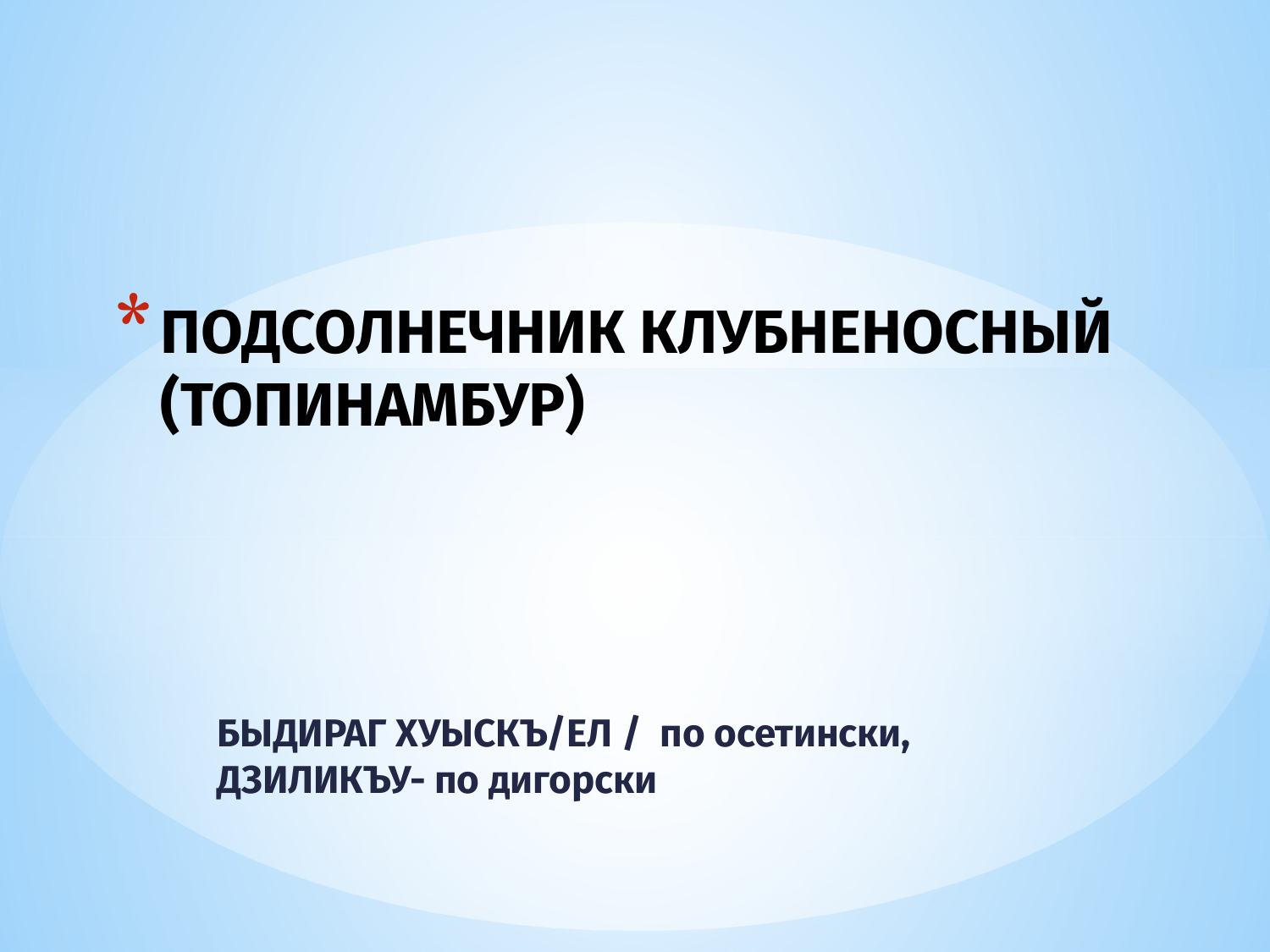

# ПОДСОЛНЕЧНИК КЛУБНЕНОСНЫЙ (ТОПИНАМБУР)
БЫДИРАГ ХУЫСКЪ/ЕЛ /  по осетински, ДЗИЛИКЪУ- по дигорски